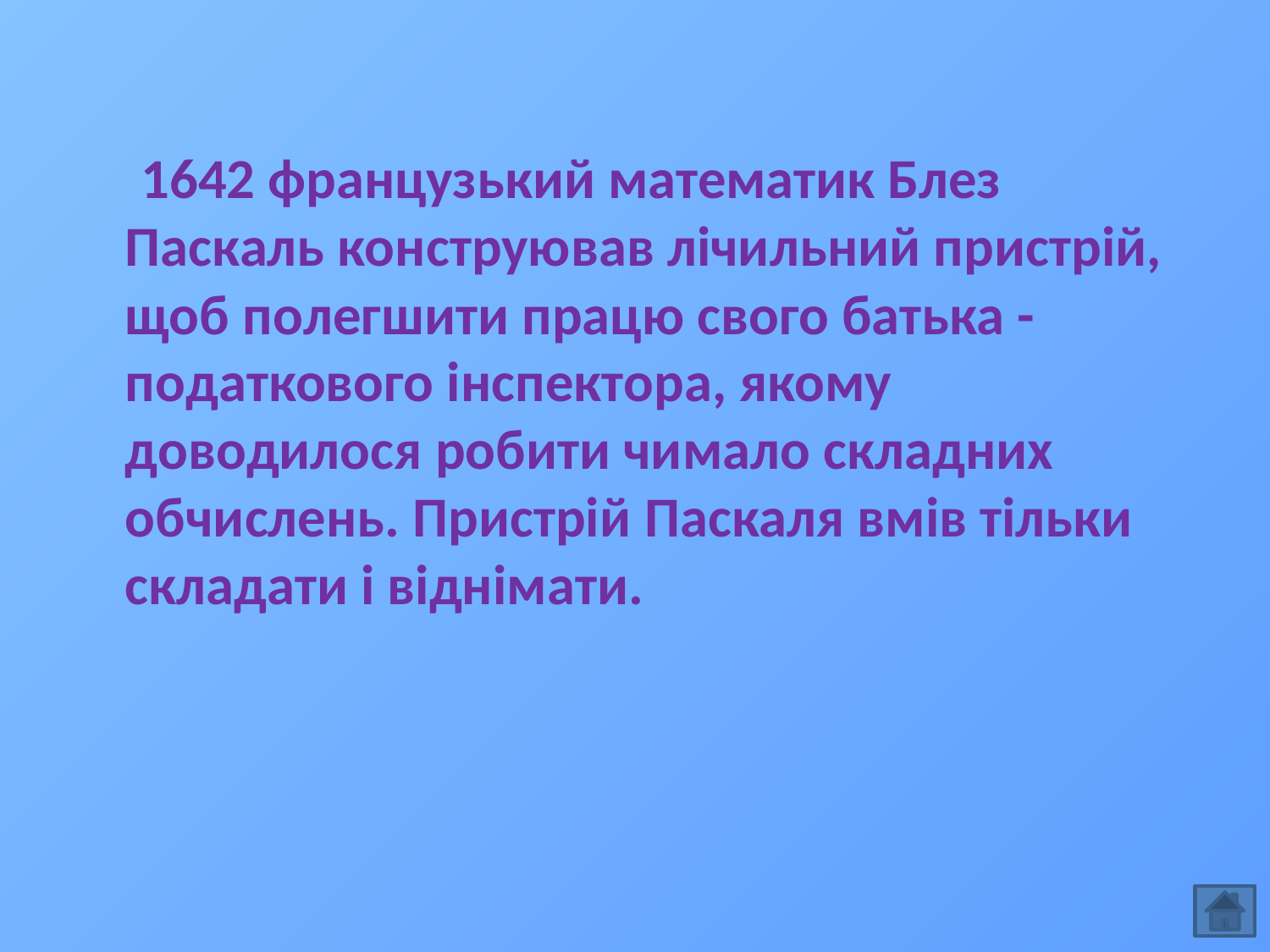

1642 французький математик Блез Паскаль конструював лічильний пристрій, щоб полегшити працю свого батька - податкового інспектора, якому доводилося робити чимало складних обчислень. Пристрій Паскаля вмів тільки складати і віднімати.